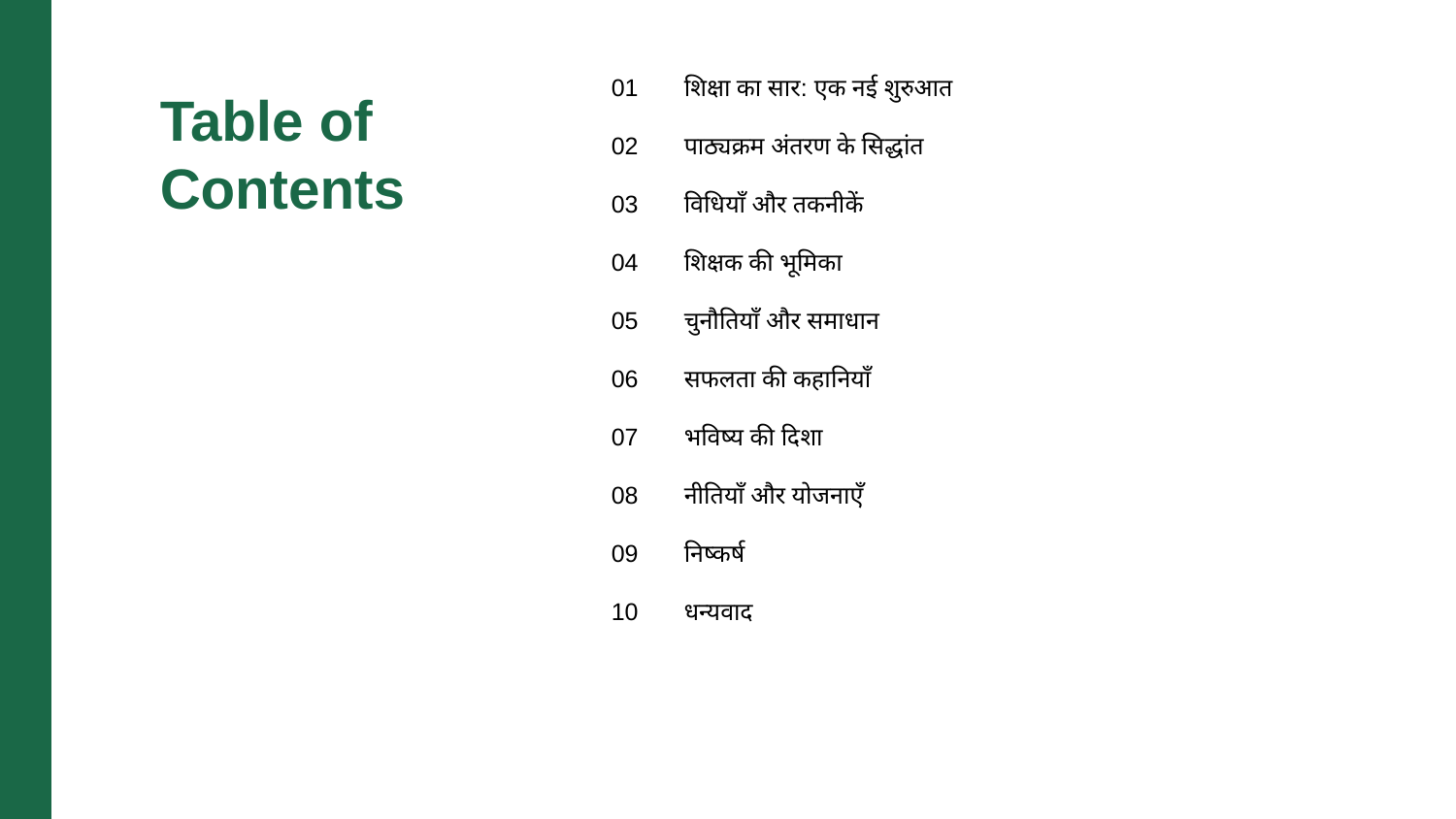

01
शिक्षा का सार: एक नई शुरुआत
Table of Contents
02
पाठ्यक्रम अंतरण के सिद्धांत
03
विधियाँ और तकनीकें
04
शिक्षक की भूमिका
05
चुनौतियाँ और समाधान
06
सफलता की कहानियाँ
07
भविष्य की दिशा
08
नीतियाँ और योजनाएँ
09
निष्कर्ष
10
धन्यवाद